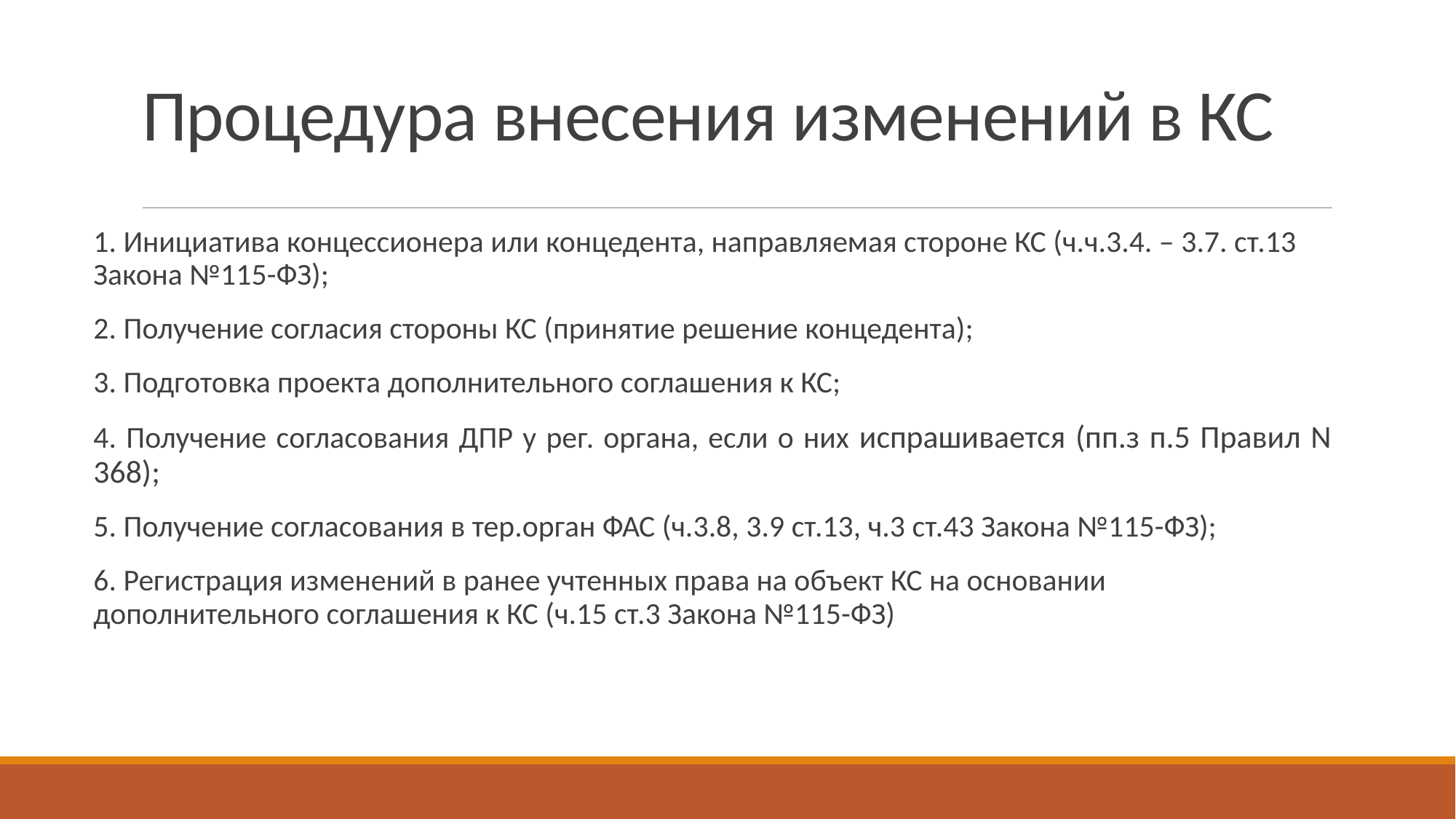

# Процедура внесения изменений в КС
1. Инициатива концессионера или концедента, направляемая стороне КС (ч.ч.3.4. – 3.7. ст.13 Закона №115-ФЗ);
2. Получение согласия стороны КС (принятие решение концедента);
3. Подготовка проекта дополнительного соглашения к КС;
4. Получение согласования ДПР у рег. органа, если о них испрашивается (пп.з п.5 Правил N 368);
5. Получение согласования в тер.орган ФАС (ч.3.8, 3.9 ст.13, ч.3 ст.43 Закона №115-ФЗ);
6. Регистрация изменений в ранее учтенных права на объект КС на основании дополнительного соглашения к КС (ч.15 ст.3 Закона №115-ФЗ)